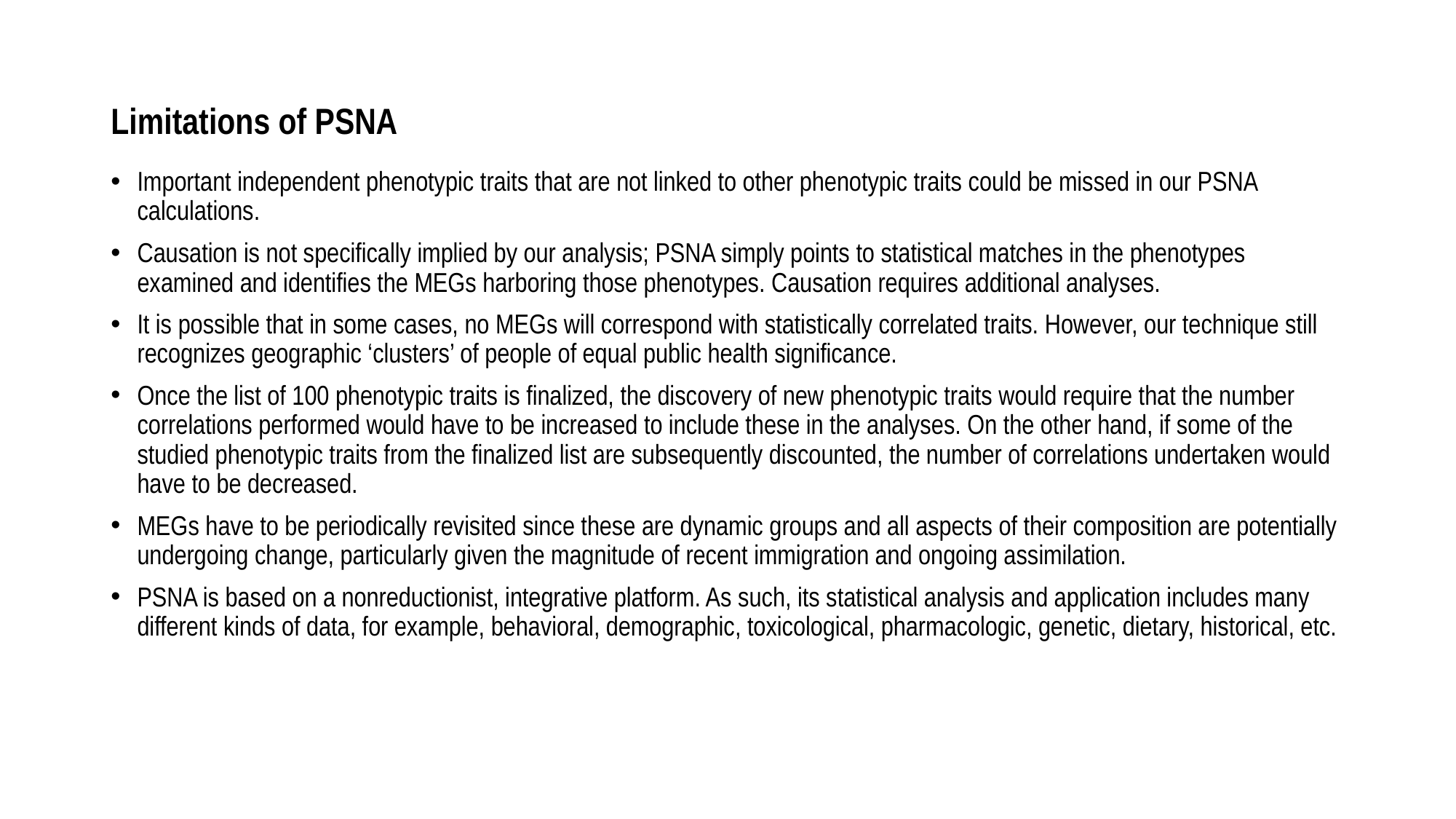

# Limitations of PSNA
Important independent phenotypic traits that are not linked to other phenotypic traits could be missed in our PSNA calculations.
Causation is not specifically implied by our analysis; PSNA simply points to statistical matches in the phenotypes examined and identifies the MEGs harboring those phenotypes. Causation requires additional analyses.
It is possible that in some cases, no MEGs will correspond with statistically correlated traits. However, our technique still recognizes geographic ‘clusters’ of people of equal public health significance.
Once the list of 100 phenotypic traits is finalized, the discovery of new phenotypic traits would require that the number correlations performed would have to be increased to include these in the analyses. On the other hand, if some of the studied phenotypic traits from the finalized list are subsequently discounted, the number of correlations undertaken would have to be decreased.
MEGs have to be periodically revisited since these are dynamic groups and all aspects of their composition are potentially undergoing change, particularly given the magnitude of recent immigration and ongoing assimilation.
PSNA is based on a nonreductionist, integrative platform. As such, its statistical analysis and application includes many different kinds of data, for example, behavioral, demographic, toxicological, pharmacologic, genetic, dietary, historical, etc.